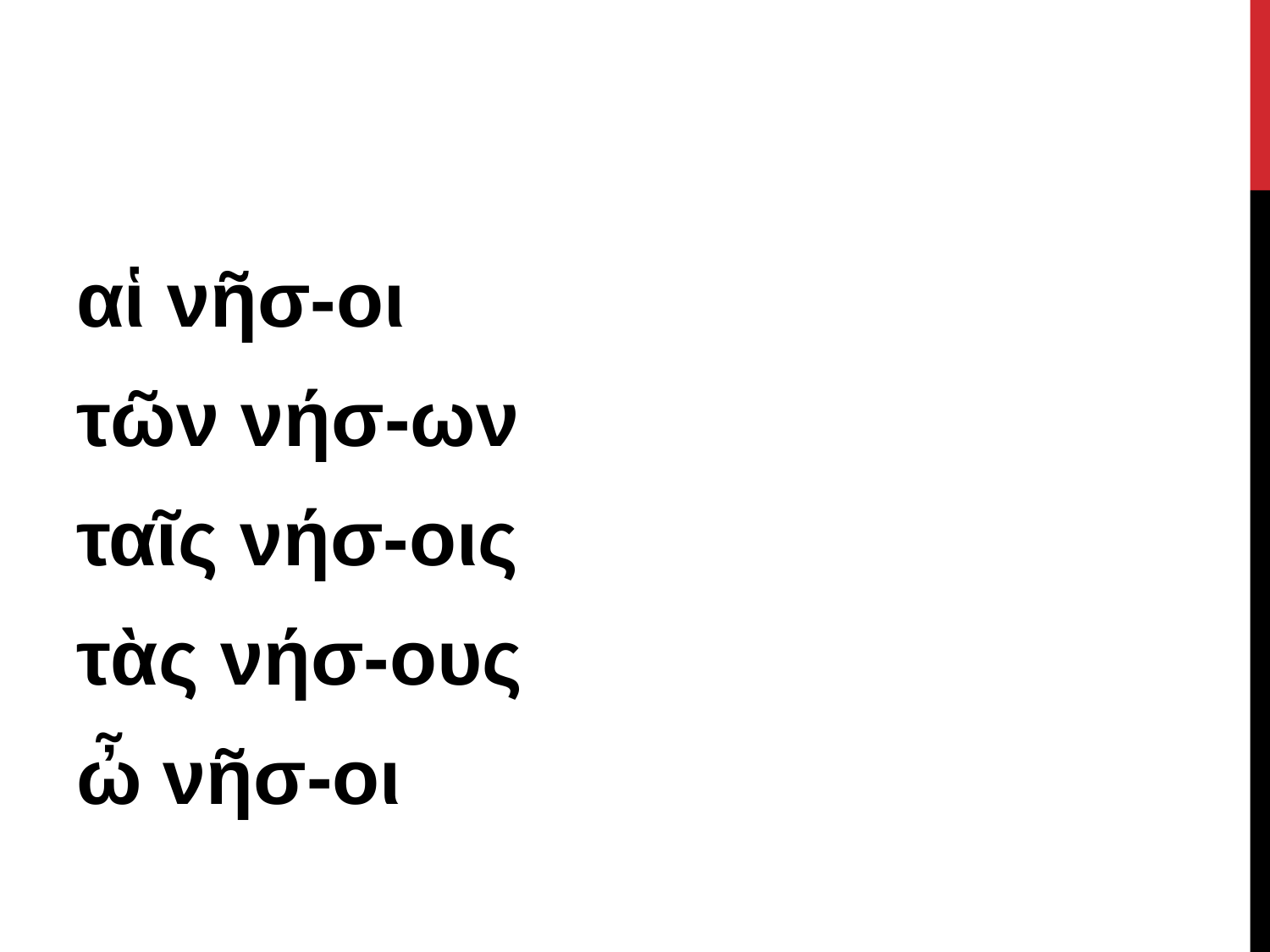

#
αἱ νῆσ-οι
τῶν νήσ-ων
ταῖς νήσ-οις
τὰς νήσ-ους
ὦ νῆσ-οι